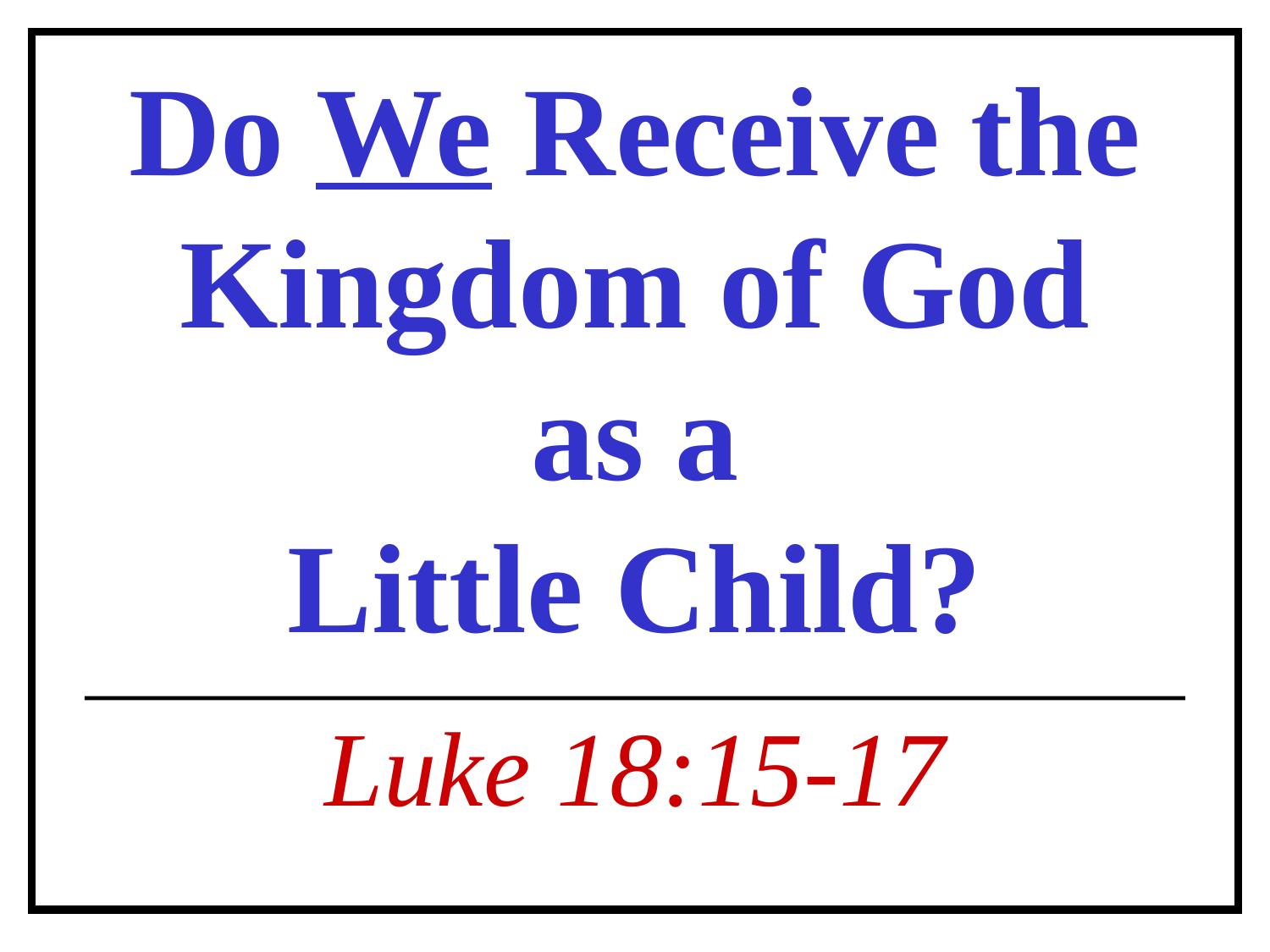

Do We Receive the Kingdom of God
 as a
Little Child?

Luke 18:15-17